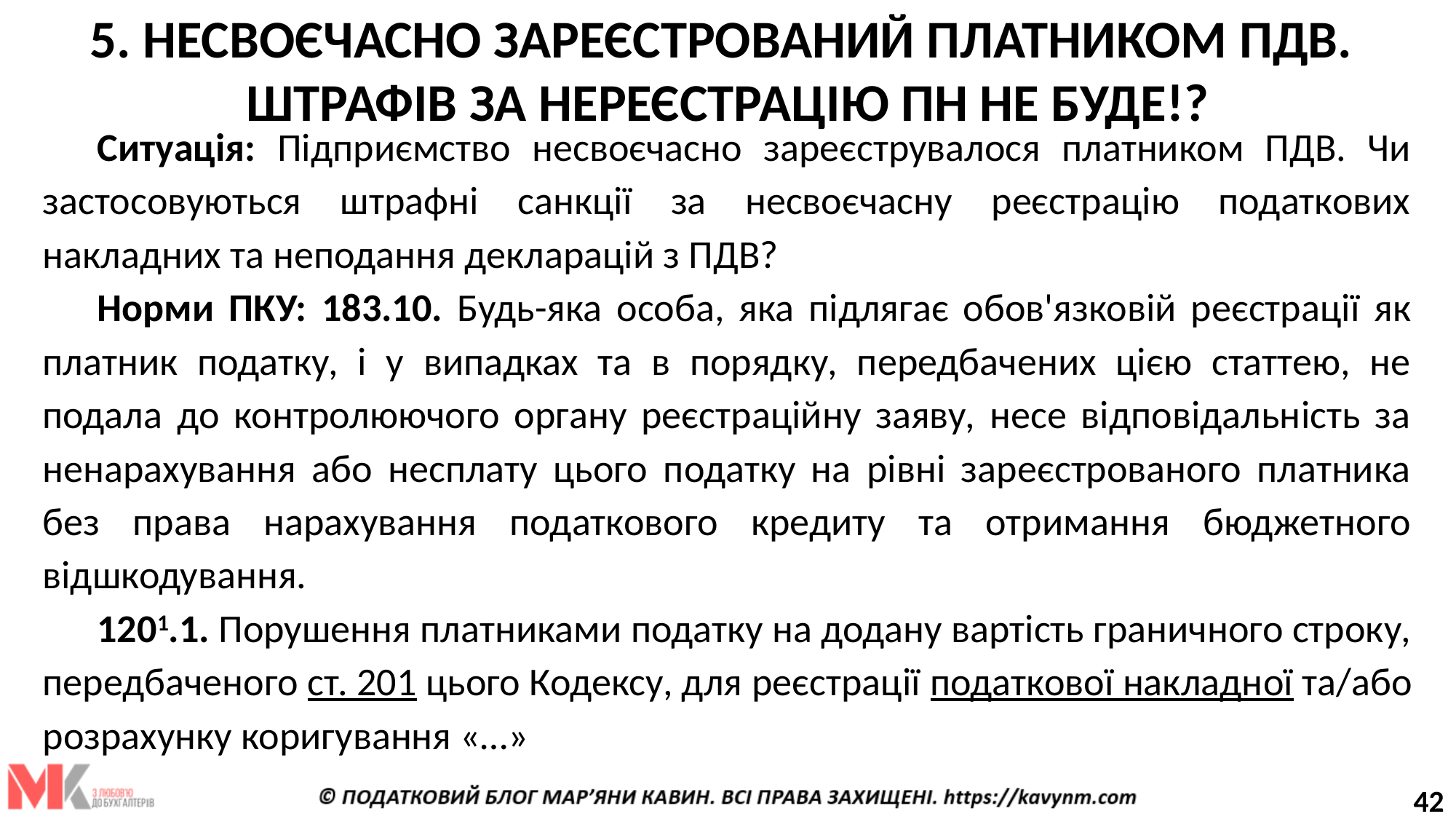

# 5. НЕСВОЄЧАСНО ЗАРЕЄСТРОВАНИЙ ПЛАТНИКОМ ПДВ. ШТРАФІВ ЗА НЕРЕЄСТРАЦІЮ ПН НЕ БУДЕ!?
Ситуація: Підприємство несвоєчасно зареєструвалося платником ПДВ. Чи застосовуються штрафні санкції за несвоєчасну реєстрацію податкових накладних та неподання декларацій з ПДВ?
Норми ПКУ: 183.10. Будь-яка особа, яка підлягає обов'язковій реєстрації як платник податку, і у випадках та в порядку, передбачених цією статтею, не подала до контролюючого органу реєстраційну заяву, несе відповідальність за ненарахування або несплату цього податку на рівні зареєстрованого платника без права нарахування податкового кредиту та отримання бюджетного відшкодування.
1201.1. Порушення платниками податку на додану вартість граничного строку, передбаченого ст. 201 цього Кодексу, для реєстрації податкової накладної та/або розрахунку коригування «…»
42